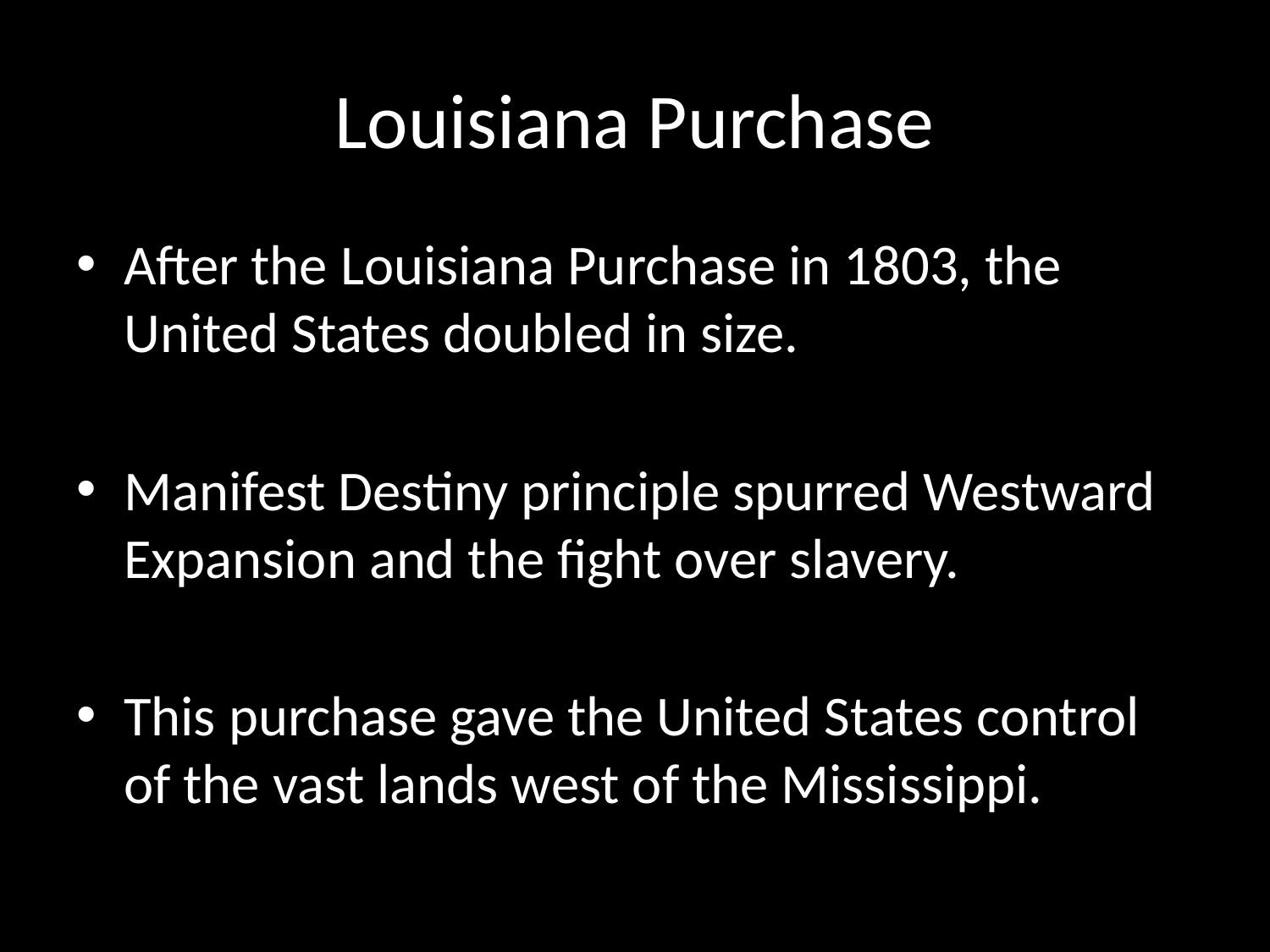

# Louisiana Purchase
After the Louisiana Purchase in 1803, the United States doubled in size.

Manifest Destiny principle spurred Westward Expansion and the fight over slavery.

This purchase gave the United States control of the vast lands west of the Mississippi.